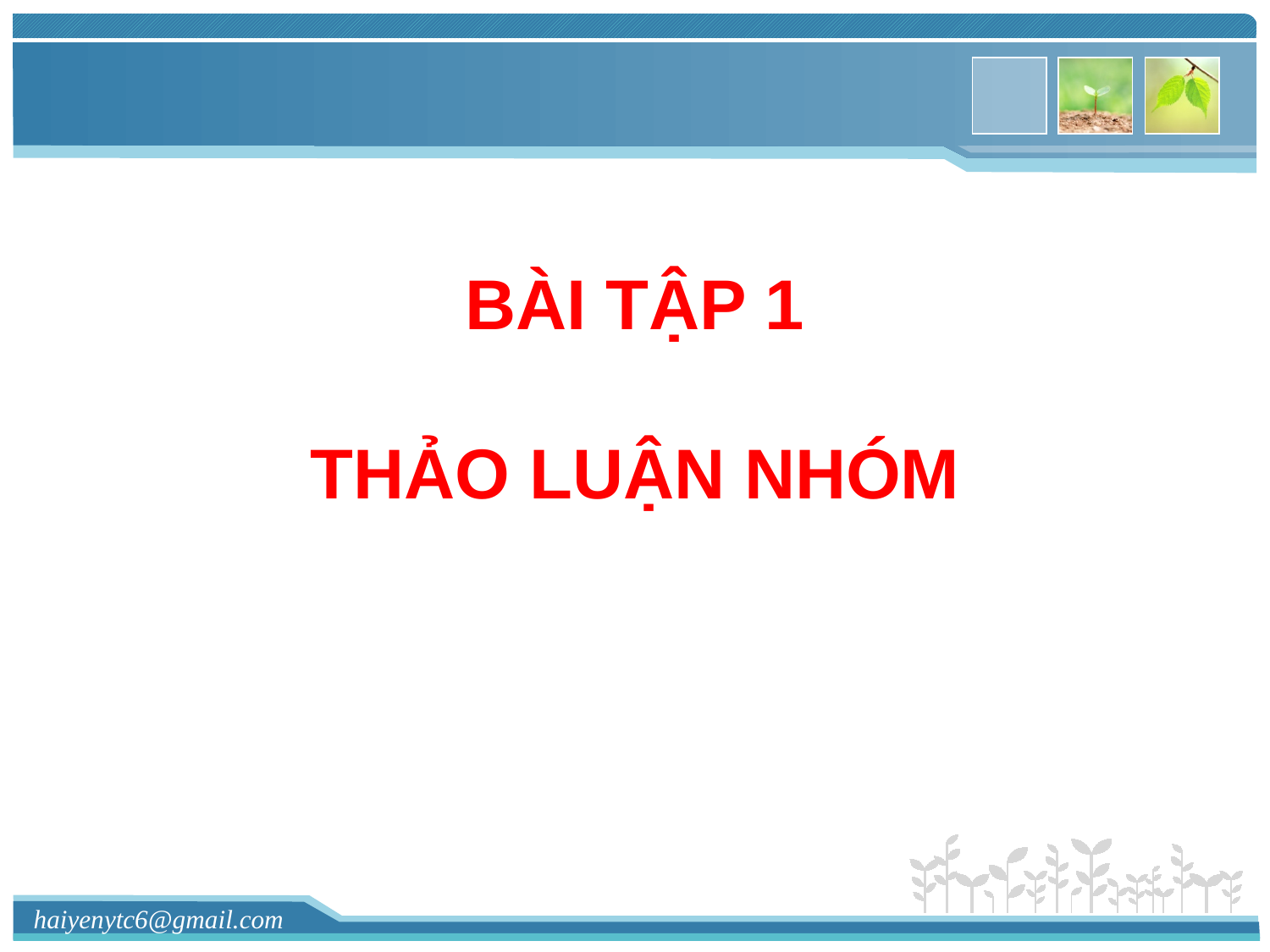

# BÀI TẬP 1 THẢO LUẬN NHÓM